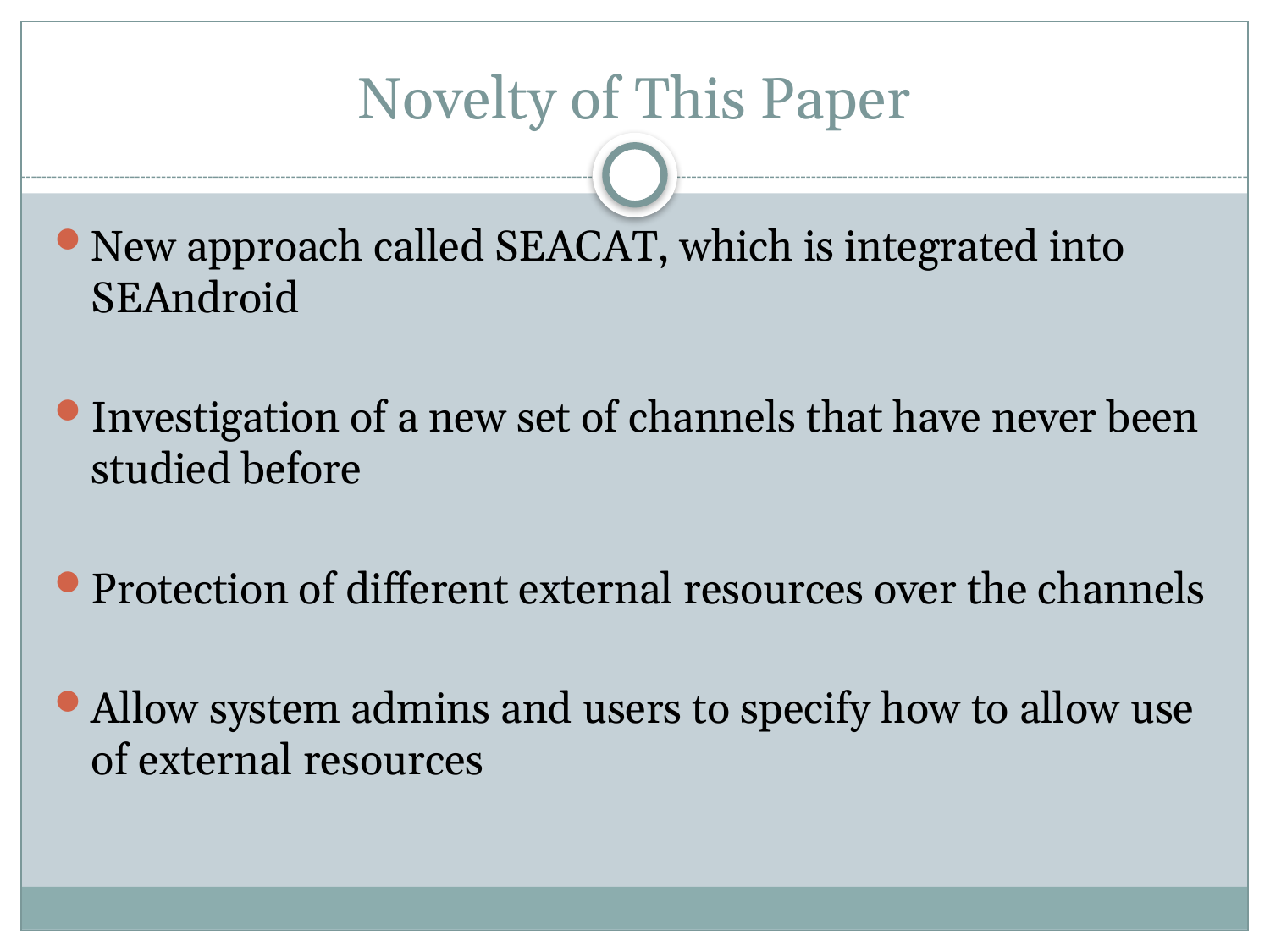

# Novelty of This Paper
New approach called SEACAT, which is integrated into SEAndroid

Investigation of a new set of channels that have never been studied before

Protection of different external resources over the channels

Allow system admins and users to specify how to allow use of external resources